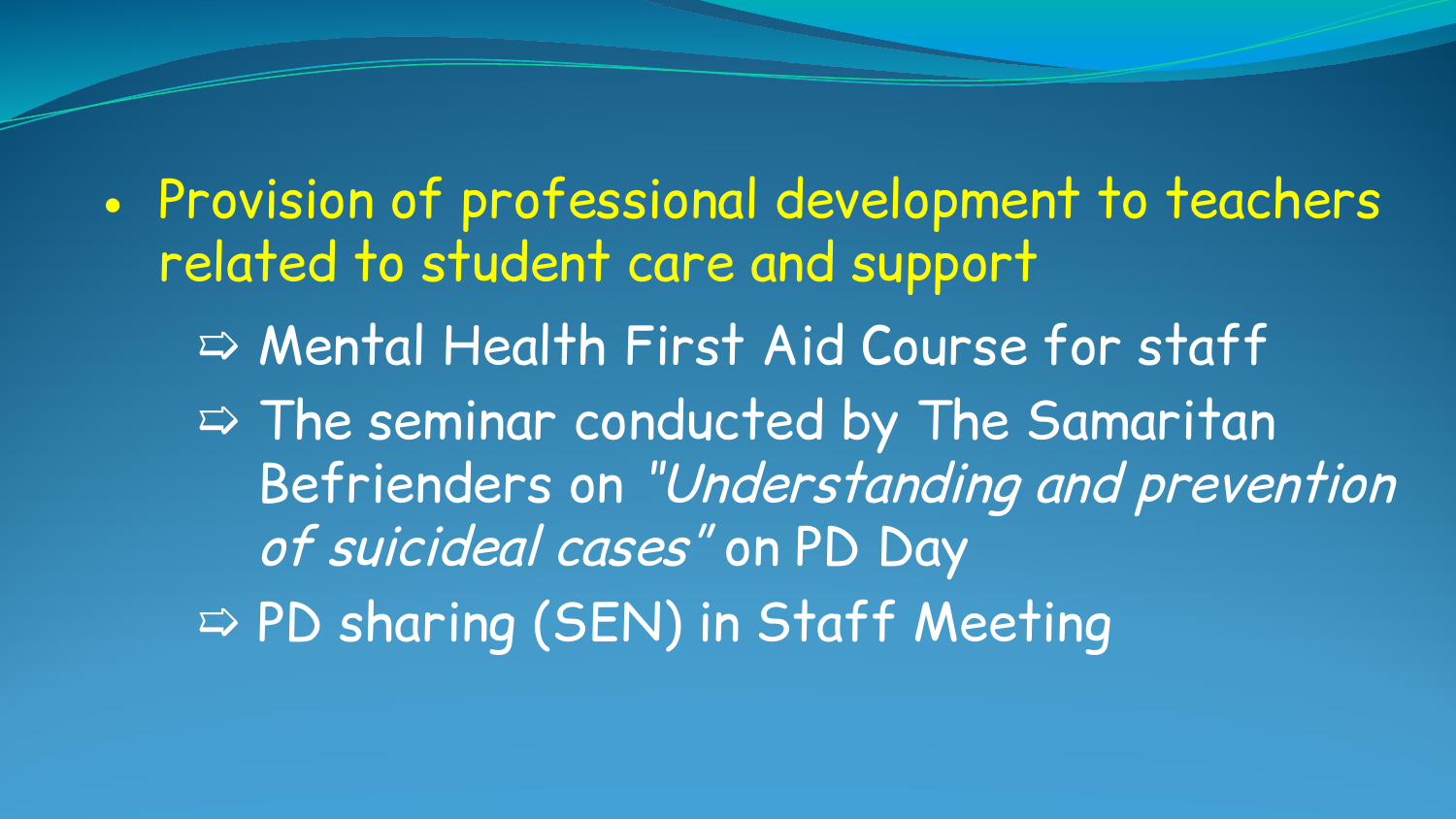

Provision of professional development to teachers related to student care and support
Mental Health First Aid Course for staff
The seminar conducted by The Samaritan Befrienders on “Understanding and prevention of suicideal cases” on PD Day
PD sharing (SEN) in Staff Meeting